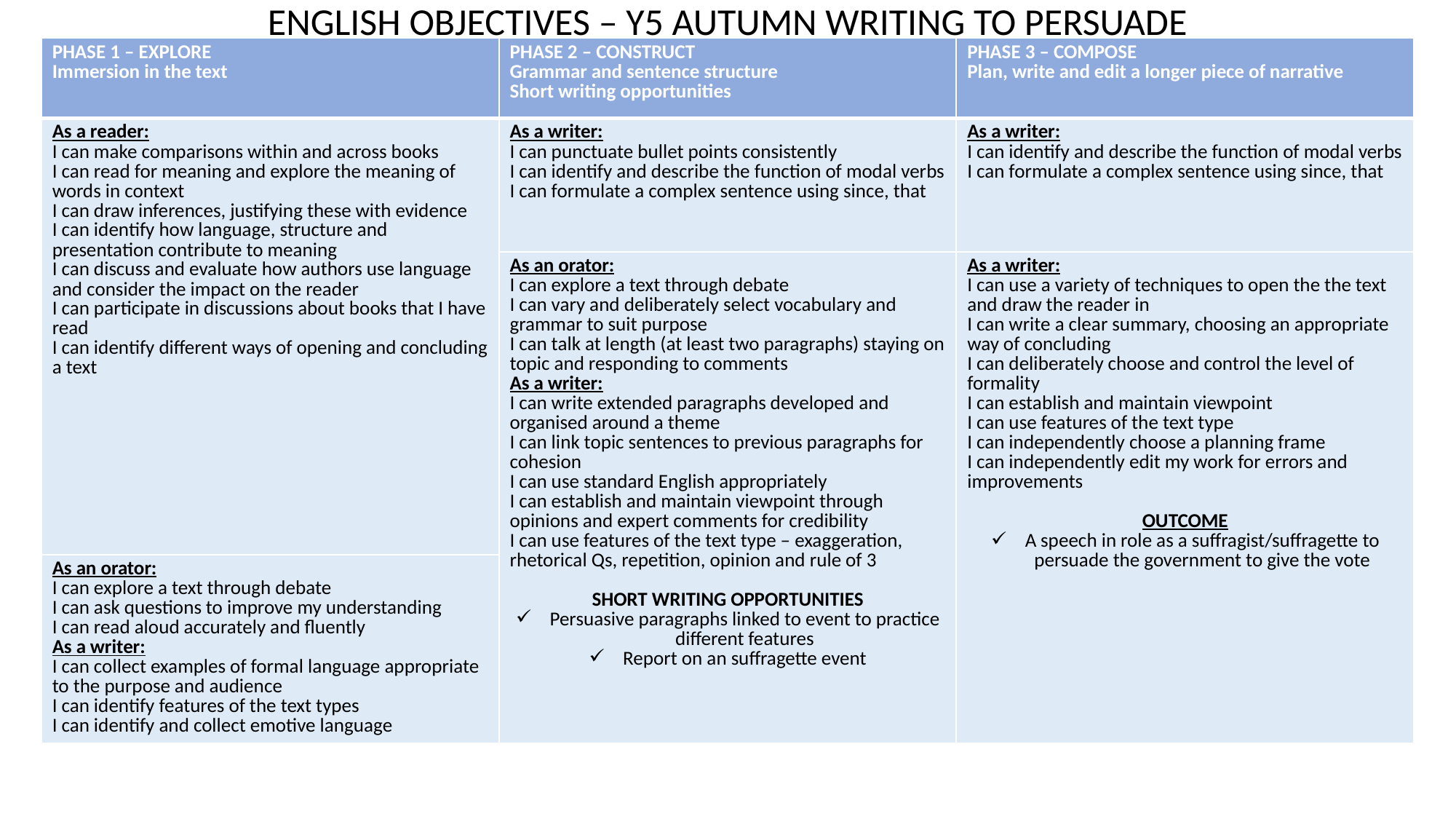

ENGLISH OBJECTIVES – Y5 AUTUMN WRITING TO PERSUADE
| PHASE 1 – EXPLORE Immersion in the text | PHASE 2 – CONSTRUCT Grammar and sentence structure Short writing opportunities | PHASE 3 – COMPOSE Plan, write and edit a longer piece of narrative |
| --- | --- | --- |
| As a reader: I can make comparisons within and across books  I can read for meaning and explore the meaning of words in context  I can draw inferences, justifying these with evidence  I can identify how language, structure and presentation contribute to meaning  I can discuss and evaluate how authors use language and consider the impact on the reader  I can participate in discussions about books that I have read I can identify different ways of opening and concluding a text | As a writer: I can punctuate bullet points consistently I can identify and describe the function of modal verbs I can formulate a complex sentence using since, that | As a writer: I can identify and describe the function of modal verbs I can formulate a complex sentence using since, that |
| Speaking and Listening I can explore a text through debate Writing skills I can collect examples of formal language appropriate to the purpose and audience I can identify features of the text types | As an orator: I can explore a text through debate I can vary and deliberately select vocabulary and grammar to suit purpose I can talk at length (at least two paragraphs) staying on topic and responding to comments As a writer: I can write extended paragraphs developed and organised around a theme I can link topic sentences to previous paragraphs for cohesion I can use standard English appropriately I can establish and maintain viewpoint through opinions and expert comments for credibility I can use features of the text type – exaggeration, rhetorical Qs, repetition, opinion and rule of 3 SHORT WRITING OPPORTUNITIES Persuasive paragraphs linked to event to practice different features Report on an suffragette event | As a writer: I can use a variety of techniques to open the the text and draw the reader in I can write a clear summary, choosing an appropriate way of concluding I can deliberately choose and control the level of formality I can establish and maintain viewpoint I can use features of the text type I can independently choose a planning frame I can independently edit my work for errors and improvements OUTCOME A speech in role as a suffragist/suffragette to persuade the government to give the vote |
| As an orator: I can explore a text through debate I can ask questions to improve my understanding  I can read aloud accurately and fluently As a writer: I can collect examples of formal language appropriate to the purpose and audience I can identify features of the text types I can identify and collect emotive language |  |  |